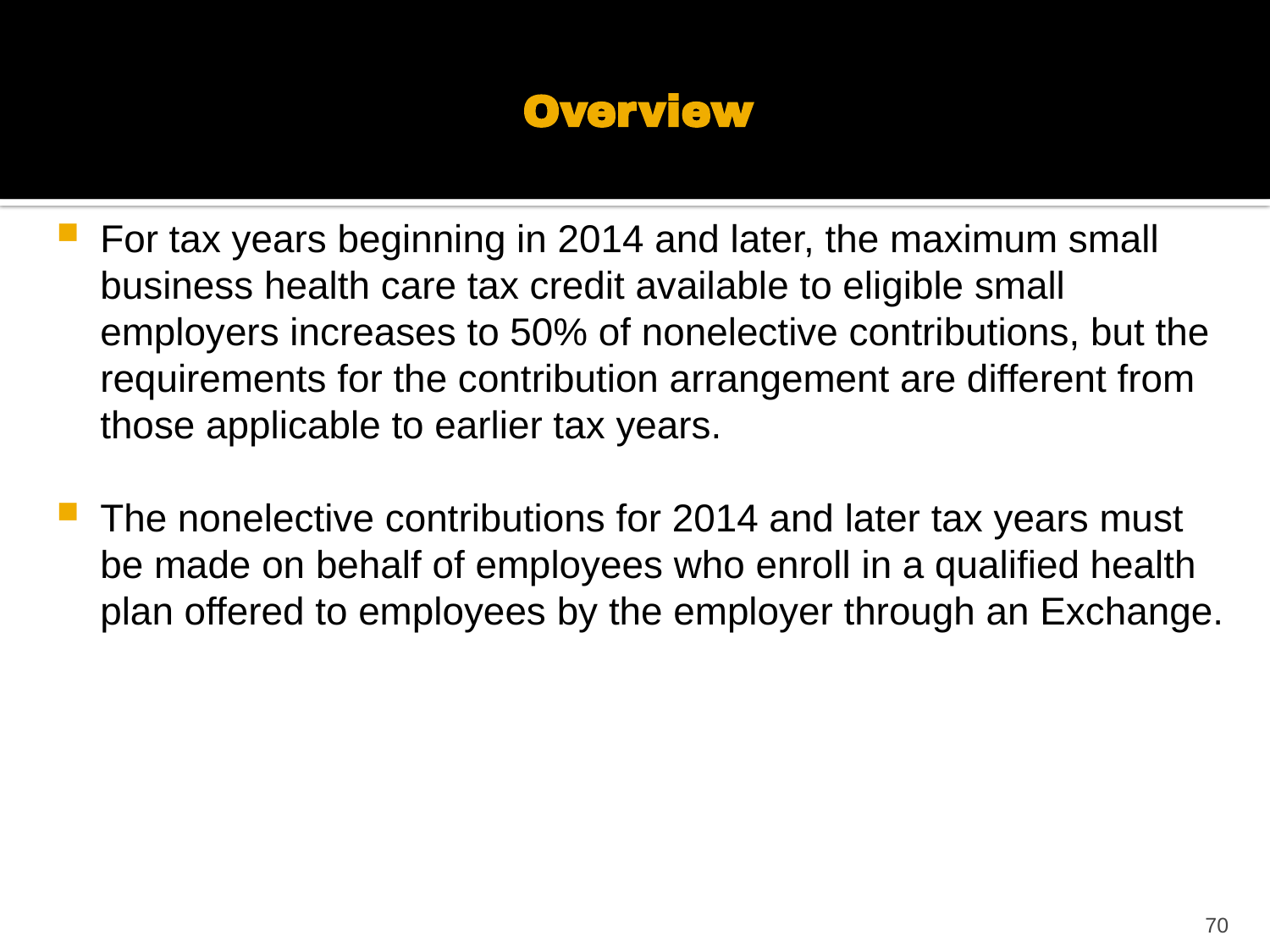

# Overview
For tax years beginning in 2014 and later, the maximum small business health care tax credit available to eligible small employers increases to 50% of nonelective contributions, but the requirements for the contribution arrangement are different from those applicable to earlier tax years.

The nonelective contributions for 2014 and later tax years must be made on behalf of employees who enroll in a qualified health plan offered to employees by the employer through an Exchange.
70